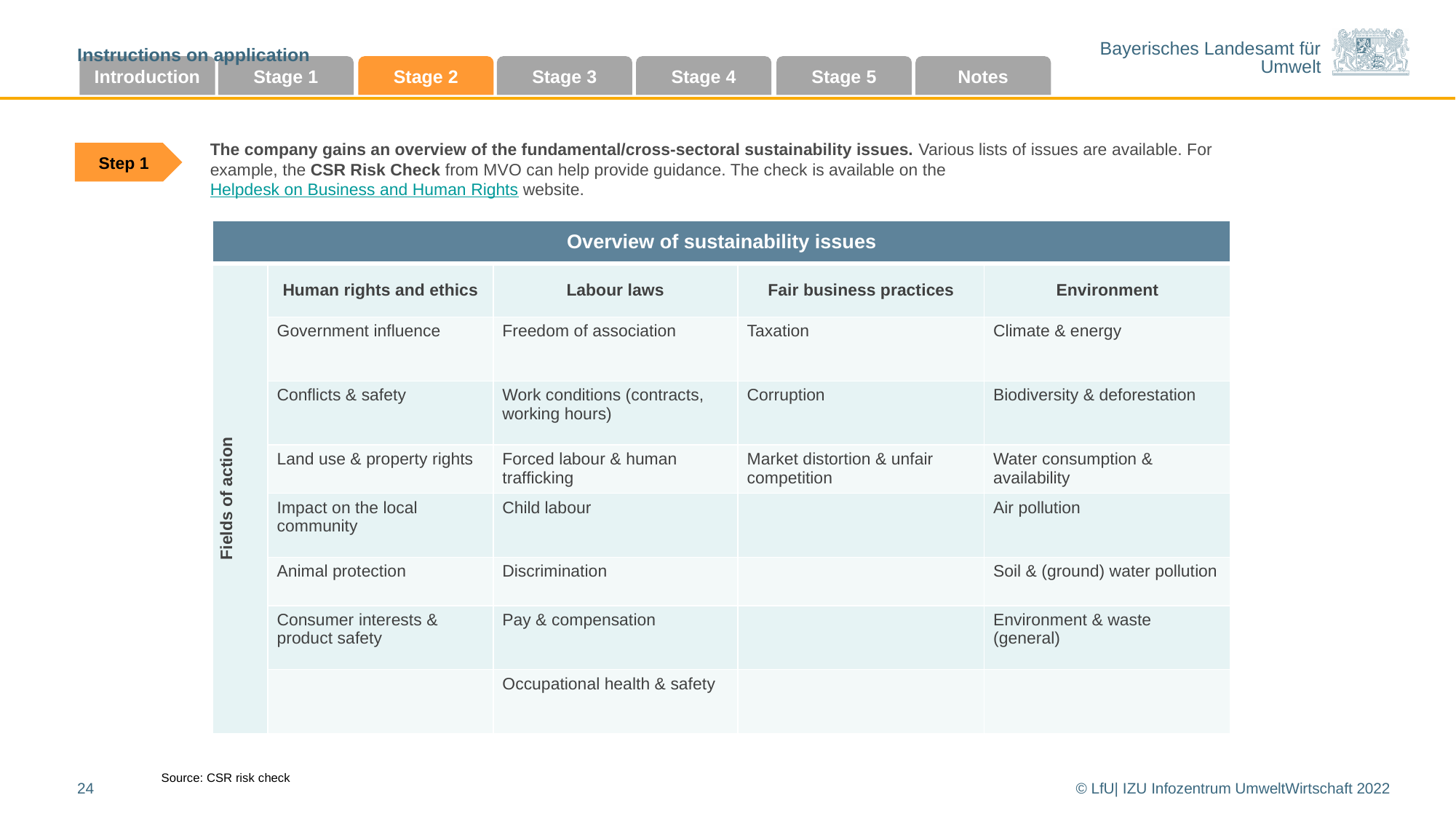

Instructions on application
Introduction
Stage 1
Stage 2
Stage 3
Stage 4
Stage 5
Notes
The company gains an overview of the fundamental/cross-sectoral sustainability issues. Various lists of issues are available. For example, the CSR Risk Check from MVO can help provide guidance. The check is available on the Helpdesk on Business and Human Rights website.
Step 1
| Overview of sustainability issues |  |  |  |  |
| --- | --- | --- | --- | --- |
| Fields of action | Human rights and ethics | Labour laws | Fair business practices | Environment |
|  | Government influence | Freedom of association | Taxation | Climate & energy |
|  | Conflicts & safety | Work conditions (contracts, working hours) | Corruption | Biodiversity & deforestation |
|  | Land use & property rights | Forced labour & human trafficking | Market distortion & unfair competition | Water consumption & availability |
|  | Impact on the local community | Child labour |  | Air pollution |
|  | Animal protection | Discrimination |  | Soil & (ground) water pollution |
|  | Consumer interests & product safety | Pay & compensation |  | Environment & waste (general) |
|  |  | Occupational health & safety |  |  |
Source: CSR risk check
24
© LfU| IZU Infozentrum UmweltWirtschaft 2022